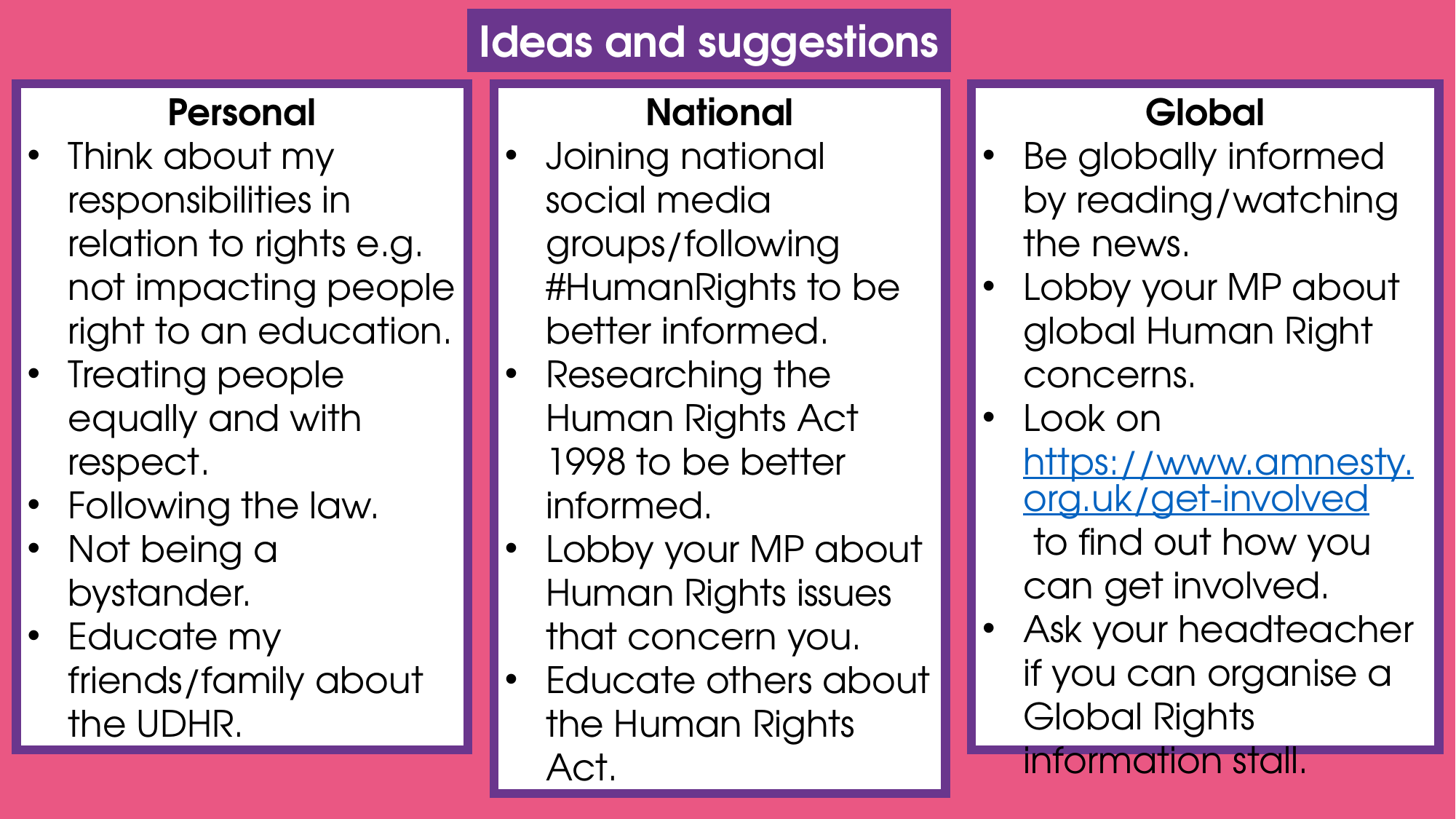

Ideas and suggestions
Global
Be globally informed by reading/watching the news.
Lobby your MP about global Human Right concerns.
Look on https://www.amnesty.org.uk/get-involved to find out how you can get involved.
Ask your headteacher if you can organise a Global Rights information stall.
Personal
Think about my responsibilities in relation to rights e.g. not impacting people right to an education.
Treating people equally and with respect.
Following the law.
Not being a bystander.
Educate my friends/family about the UDHR.
National
Joining national social media groups/following #HumanRights to be better informed.
Researching the Human Rights Act 1998 to be better informed.
Lobby your MP about Human Rights issues that concern you.
Educate others about the Human Rights Act.